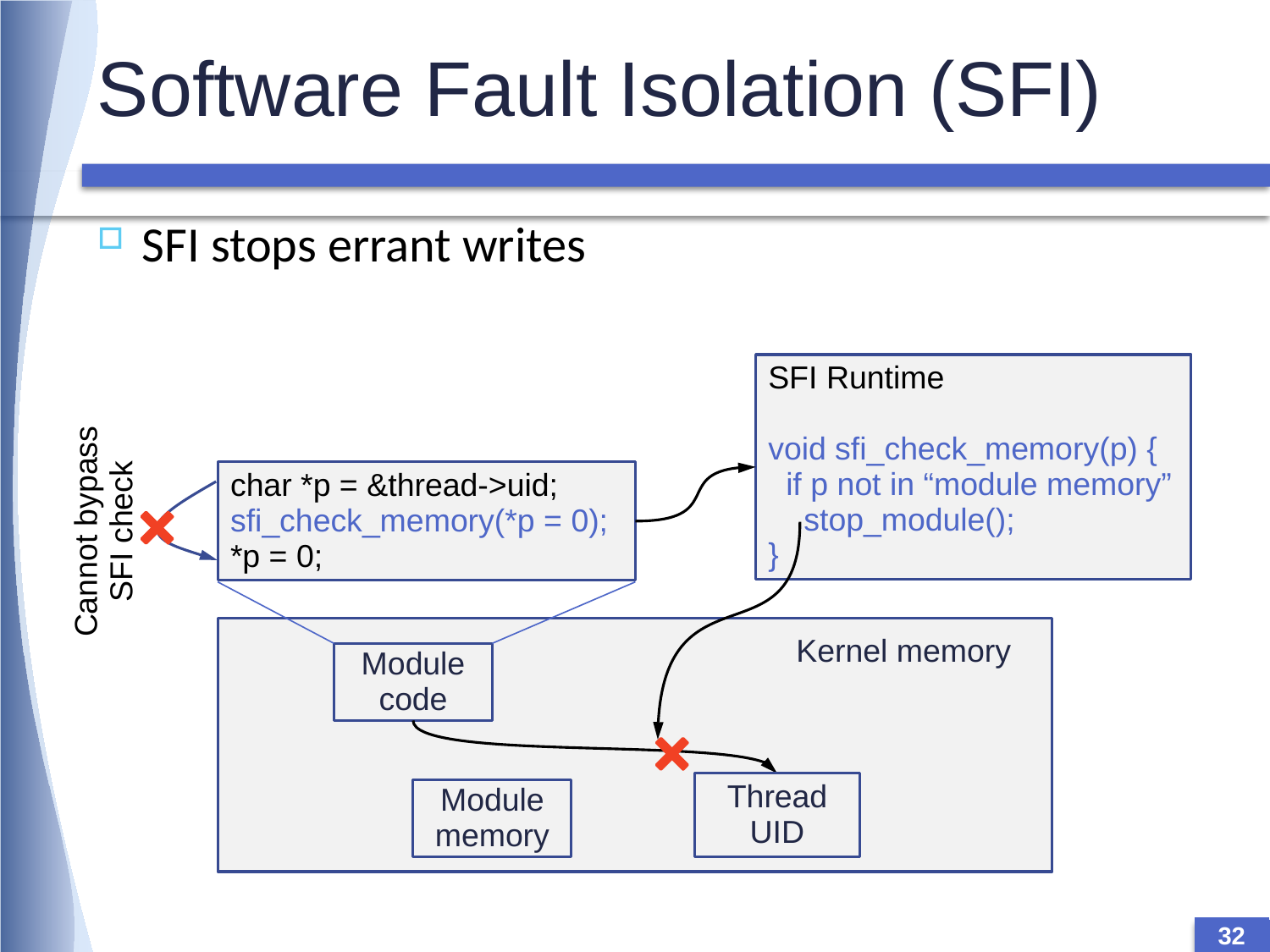

# Software Fault Isolation (SFI)
SFI stops errant writes
SFI Runtime

void sfi_check_memory(p) {
  if p not in “module memory”
    stop_module();
}
char *p = &thread->uid;
sfi_check_memory(*p = 0);
*p = 0;

Cannot bypass
SFI check

Kernel memory
Module code

Thread UID
Module memory
32